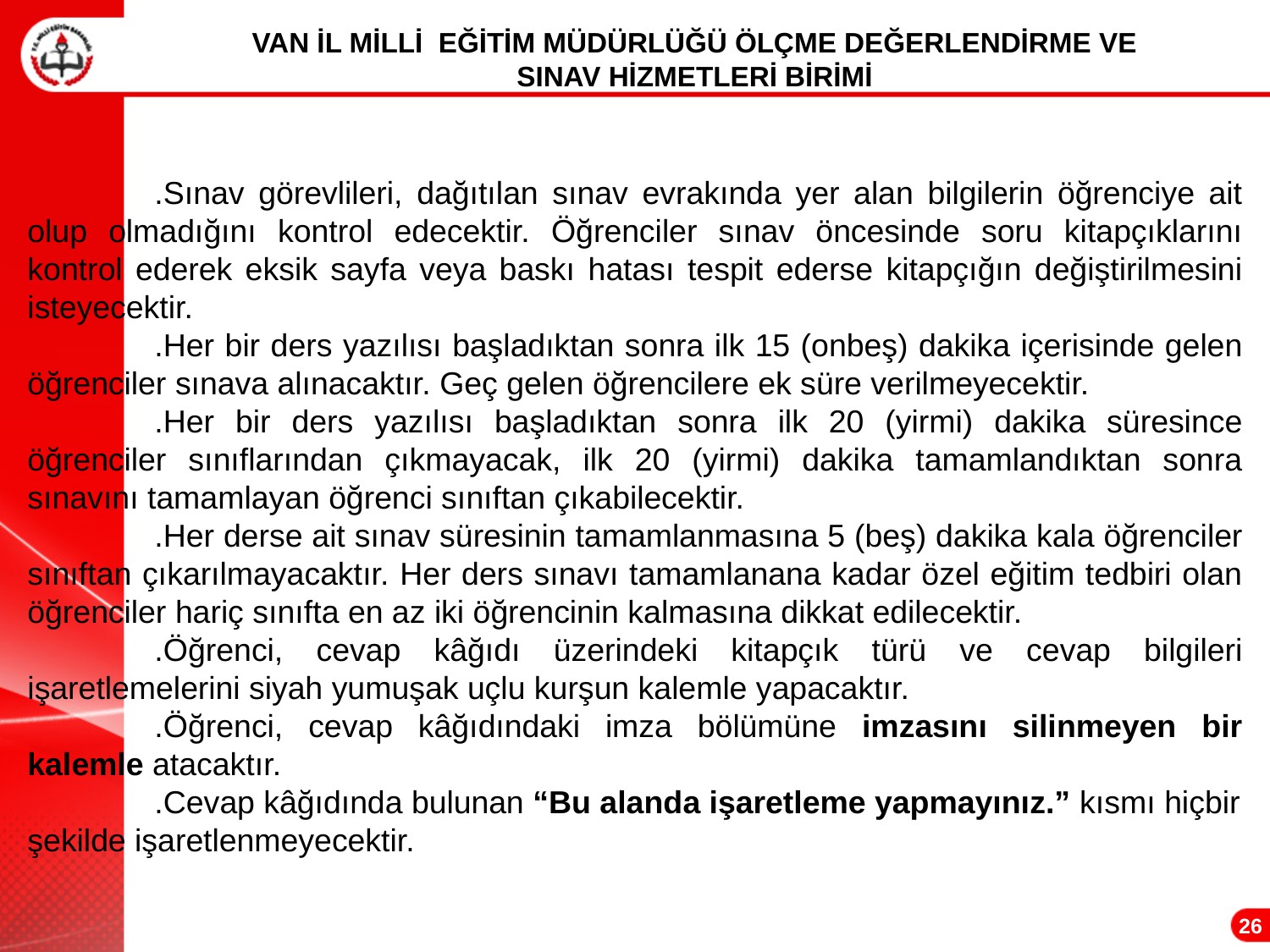

VAN İL MİLLİ  EĞİTİM MÜDÜRLÜĞÜ ÖLÇME DEĞERLENDİRME VE
SINAV HİZMETLERİ BİRİMİ
	.Sınav görevlileri, dağıtılan sınav evrakında yer alan bilgilerin öğrenciye ait olup olmadığını kontrol edecektir. Öğrenciler sınav öncesinde soru kitapçıklarını kontrol ederek eksik sayfa veya baskı hatası tespit ederse kitapçığın değiştirilmesini isteyecektir.
	.Her bir ders yazılısı başladıktan sonra ilk 15 (onbeş) dakika içerisinde gelen öğrenciler sınava alınacaktır. Geç gelen öğrencilere ek süre verilmeyecektir.
	.Her bir ders yazılısı başladıktan sonra ilk 20 (yirmi) dakika süresince öğrenciler sınıflarından çıkmayacak, ilk 20 (yirmi) dakika tamamlandıktan sonra sınavını tamamlayan öğrenci sınıftan çıkabilecektir.
	.Her derse ait sınav süresinin tamamlanmasına 5 (beş) dakika kala öğrenciler sınıftan çıkarılmayacaktır. Her ders sınavı tamamlanana kadar özel eğitim tedbiri olan öğrenciler hariç sınıfta en az iki öğrencinin kalmasına dikkat edilecektir.
	.Öğrenci, cevap kâğıdı üzerindeki kitapçık türü ve cevap bilgileri işaretlemelerini siyah yumuşak uçlu kurşun kalemle yapacaktır.
	.Öğrenci, cevap kâğıdındaki imza bölümüne imzasını silinmeyen bir kalemle atacaktır.
	.Cevap kâğıdında bulunan “Bu alanda işaretleme yapmayınız.” kısmı hiçbir şekilde işaretlenmeyecektir.
26